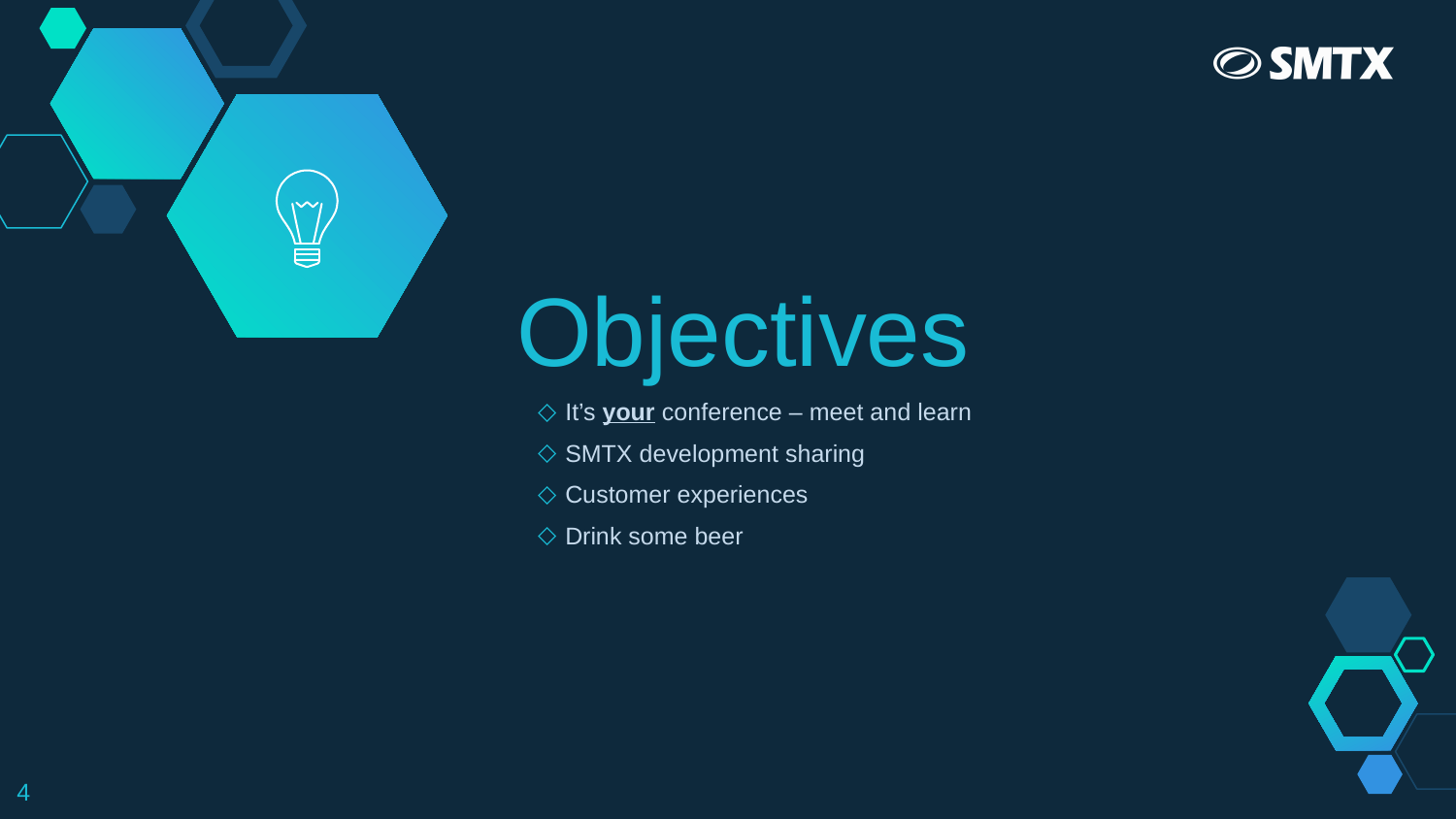

Objectives
It’s your conference – meet and learn
SMTX development sharing
Customer experiences
Drink some beer
4